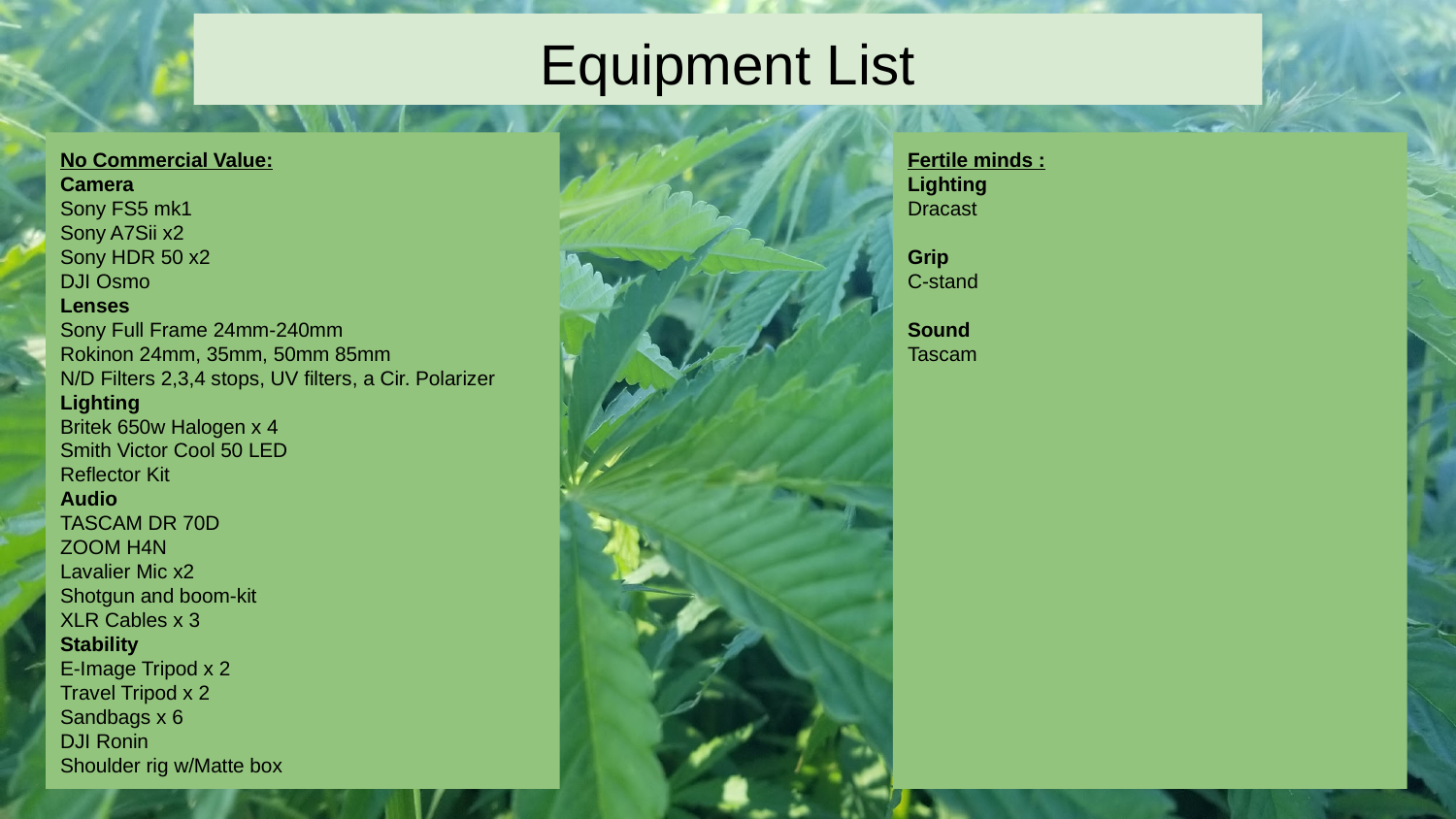

# Equipment List
No Commercial Value:
Camera
Sony FS5 mk1
Sony A7Sii x2
Sony HDR 50 x2
DJI Osmo
Lenses
Sony Full Frame 24mm-240mm
Rokinon 24mm, 35mm, 50mm 85mm
N/D Filters 2,3,4 stops, UV filters, a Cir. Polarizer
Lighting
Britek 650w Halogen x 4
Smith Victor Cool 50 LED
Reflector Kit
Audio
TASCAM DR 70D
ZOOM H4N
Lavalier Mic x2
Shotgun and boom-kit
XLR Cables x 3
Stability
E-Image Tripod x 2
Travel Tripod x 2
Sandbags x 6
DJI Ronin
Shoulder rig w/Matte box

Fertile minds :
Lighting
Dracast

Grip
C-stand

Sound
Tascam